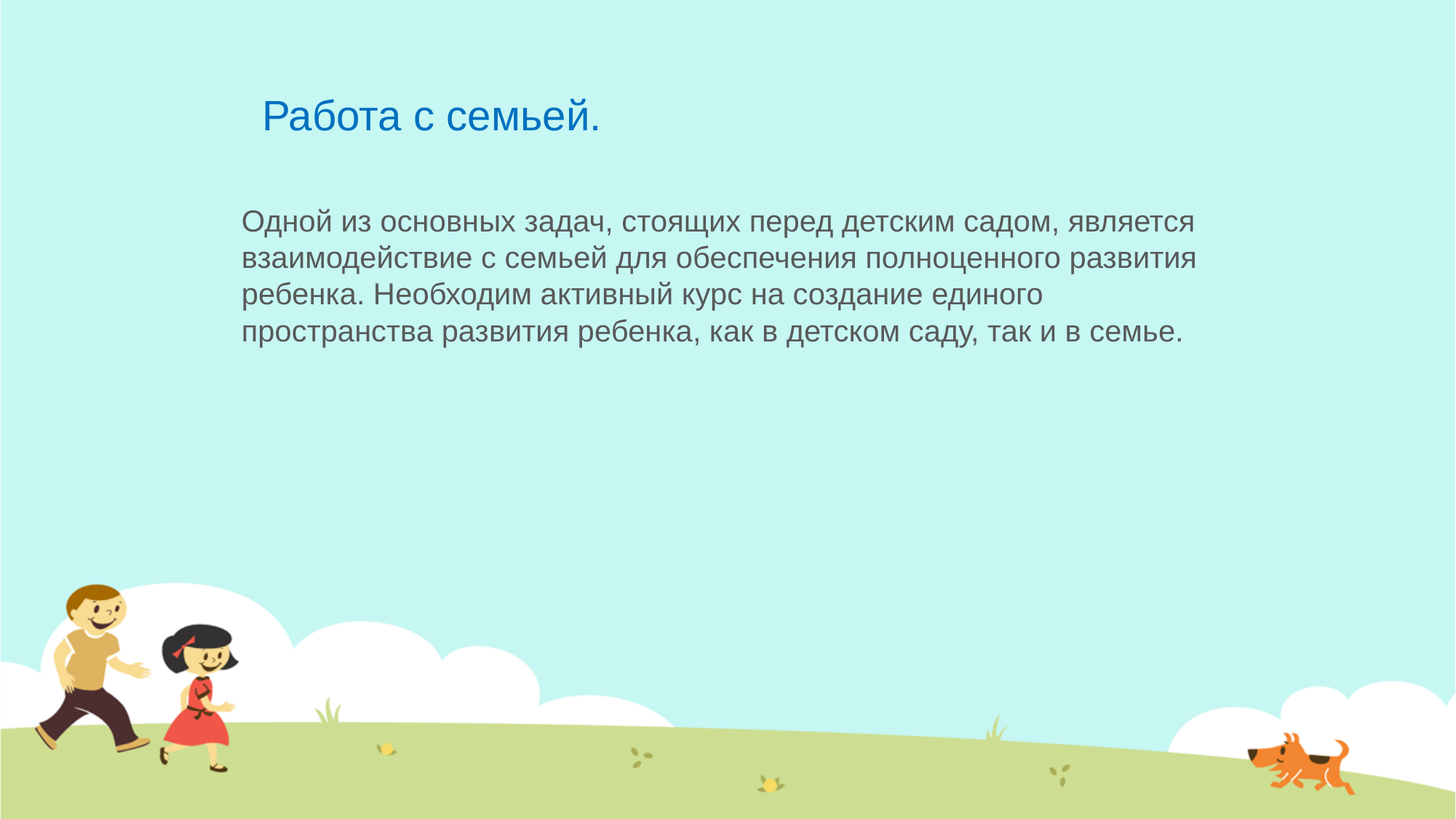

# Работа с семьей.
Одной из основных задач, стоящих перед детским садом, является взаимодействие с семьей для обеспечения полноценного развития ребенка. Необходим активный курс на создание единого пространства развития ребенка, как в детском саду, так и в семье.